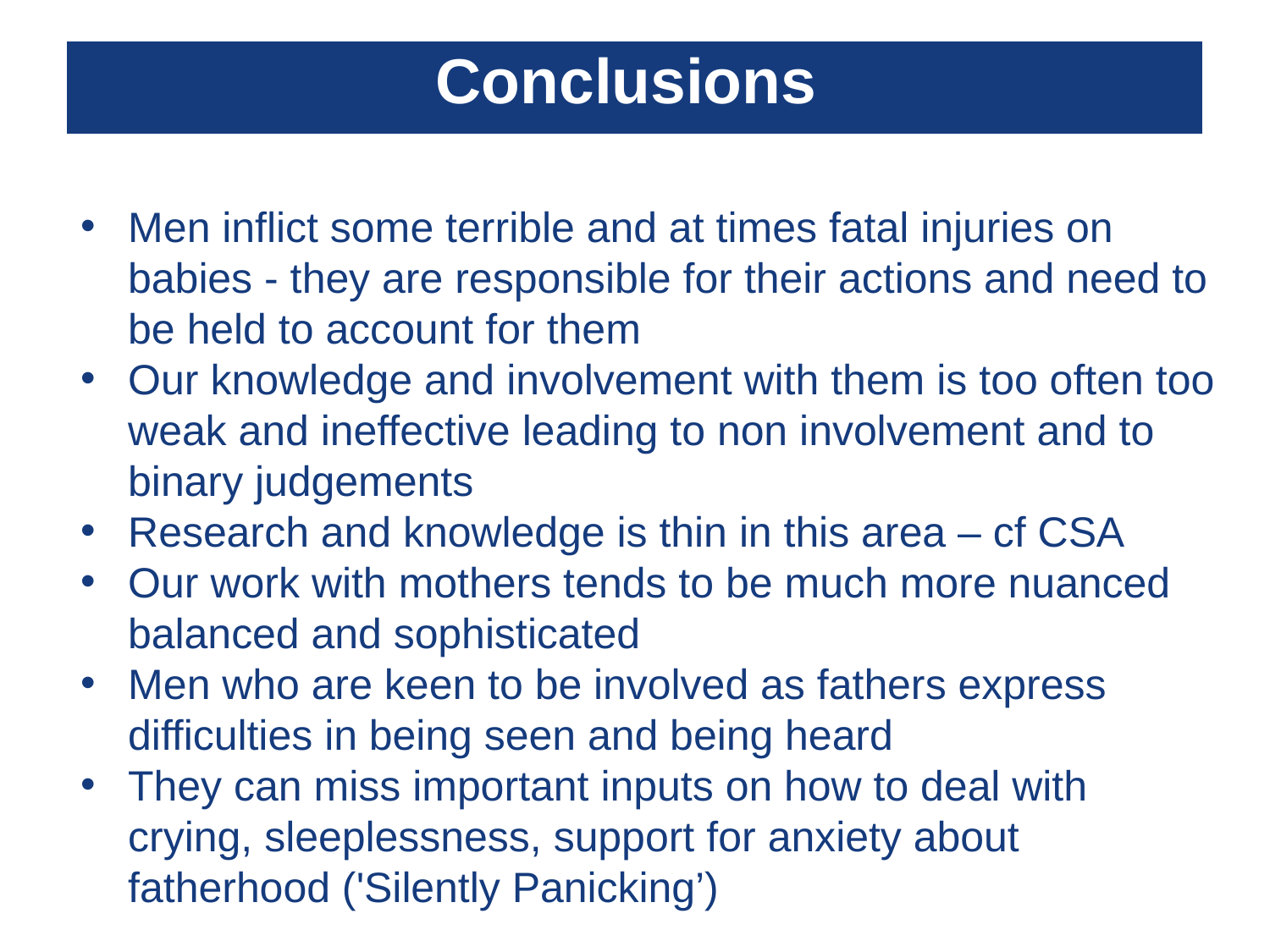

# Conclusions
Men inflict some terrible and at times fatal injuries on babies - they are responsible for their actions and need to be held to account for them
Our knowledge and involvement with them is too often too weak and ineffective leading to non involvement and to binary judgements
Research and knowledge is thin in this area – cf CSA
Our work with mothers tends to be much more nuanced balanced and sophisticated
Men who are keen to be involved as fathers express difficulties in being seen and being heard
They can miss important inputs on how to deal with crying, sleeplessness, support for anxiety about fatherhood ('Silently Panicking’)